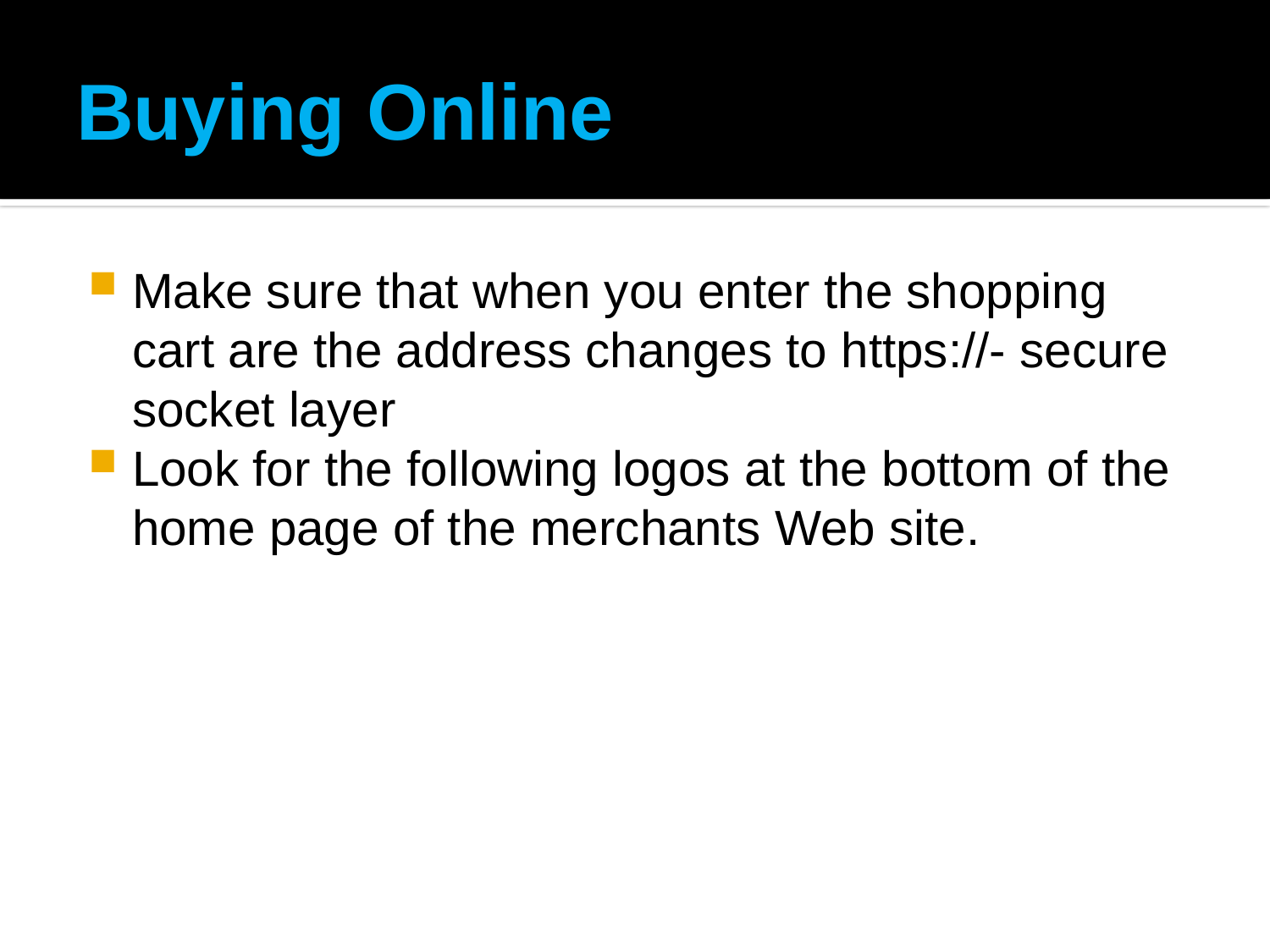

# Buying Online
Make sure that when you enter the shopping cart are the address changes to https://- secure socket layer
Look for the following logos at the bottom of the home page of the merchants Web site.